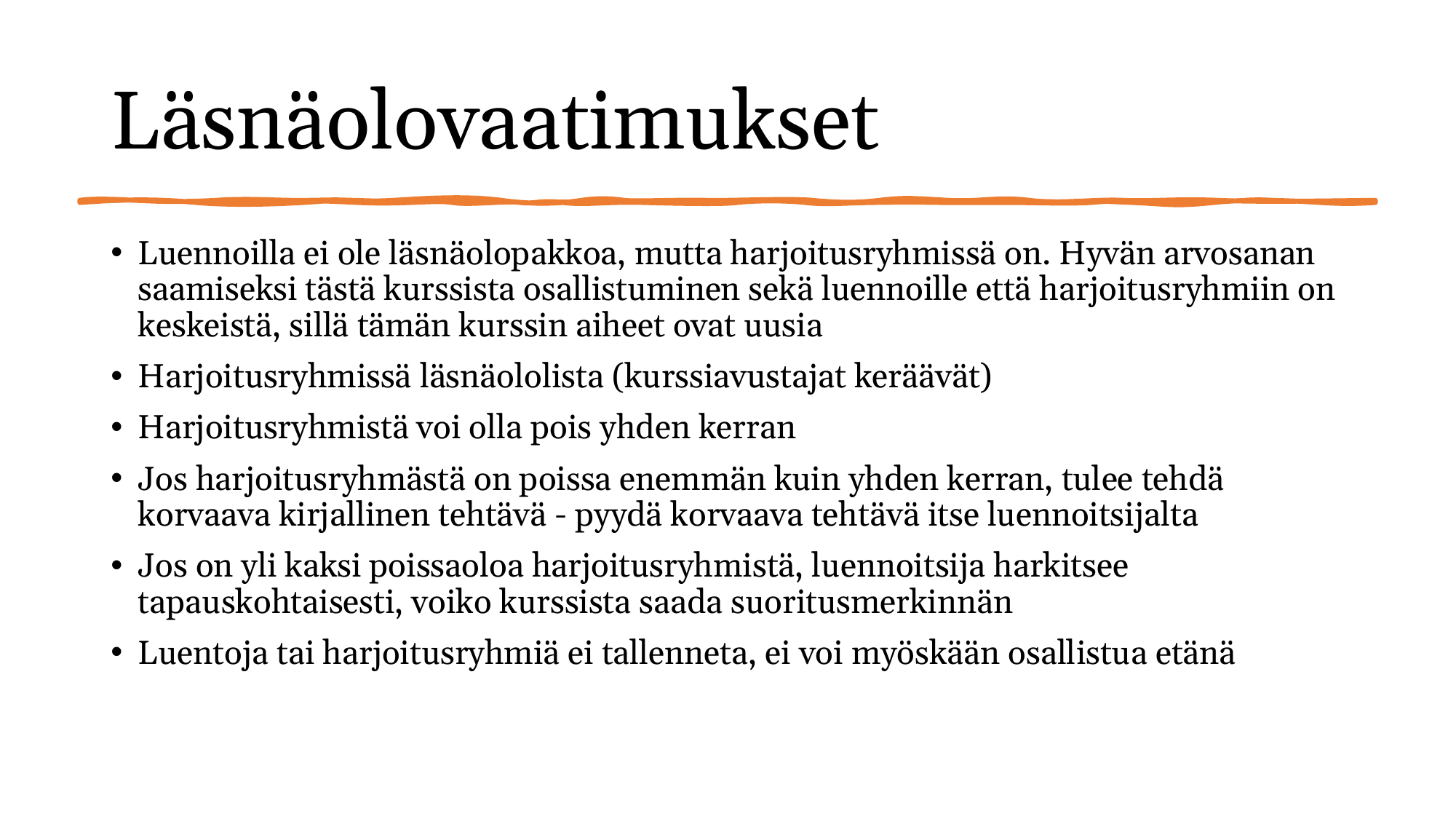

# Läsnäolovaatimukset

Luennoilla ei ole läsnäolopakkoa, mutta harjoitusryhmissä on. Hyvän arvosanan saamiseksi tästä kurssista osallistuminen sekä luennoille että harjoitusryhmiin on keskeistä, sillä tämän kurssin aiheet ovat uusia
Harjoitusryhmissä läsnäololista (kurssiavustajat keräävät)
Harjoitusryhmistä voi olla pois yhden kerran
Jos harjoitusryhmästä on poissa enemmän kuin yhden kerran, tulee tehdä korvaava kirjallinen tehtävä - pyydä korvaava tehtävä itse luennoitsijalta
Jos on yli kaksi poissaoloa harjoitusryhmistä, luennoitsija harkitsee tapauskohtaisesti, voiko kurssista saada suoritusmerkinnän
Luentoja tai harjoitusryhmiä ei tallenneta, ei voi myöskään osallistua etänä